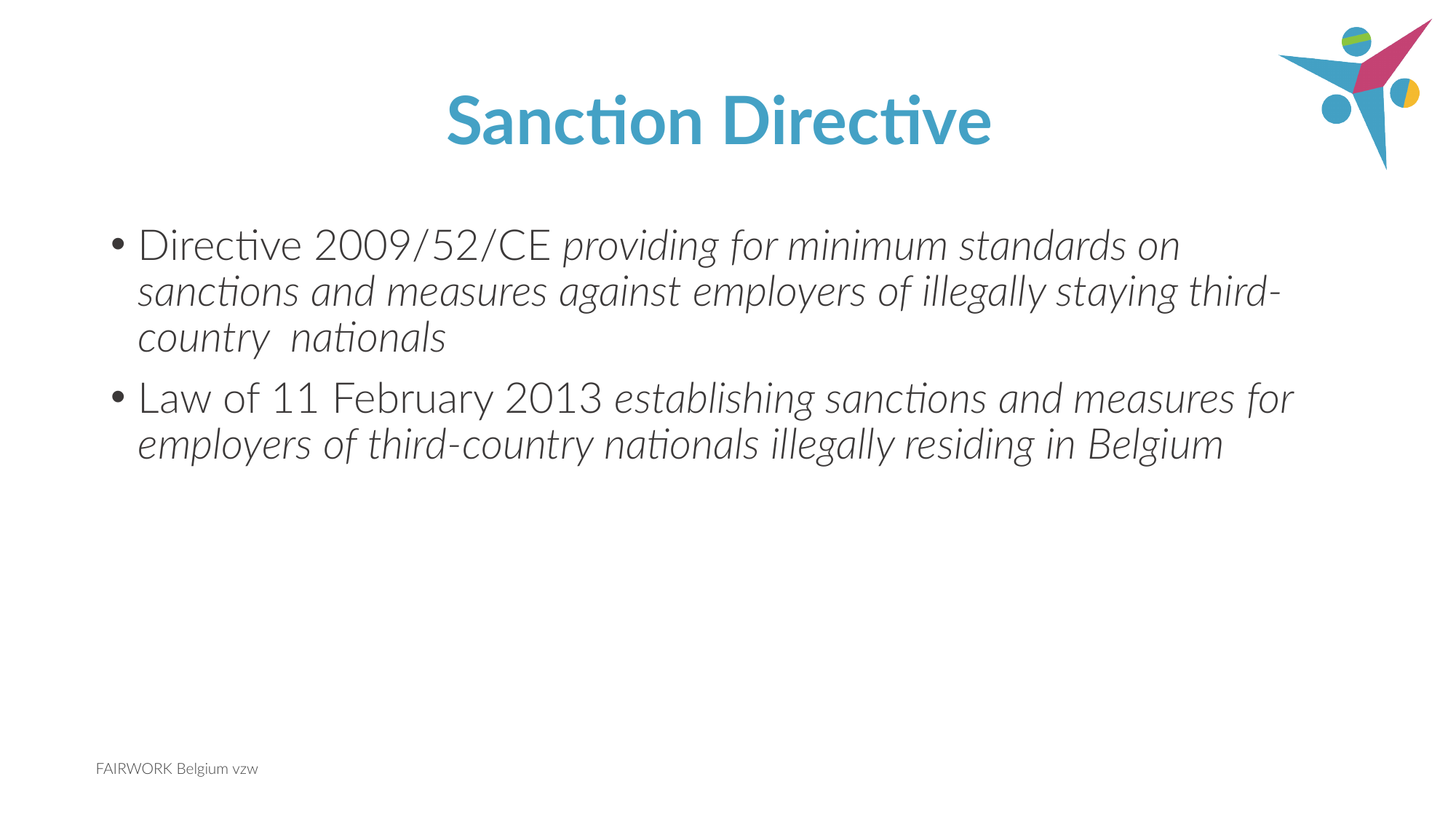

# Sanction Directive
Directive 2009/52/CE providing for minimum standards on sanctions and measures against employers of illegally staying third-country  nationals
Law of 11 February 2013 establishing sanctions and measures for employers of third-country nationals illegally residing in Belgium